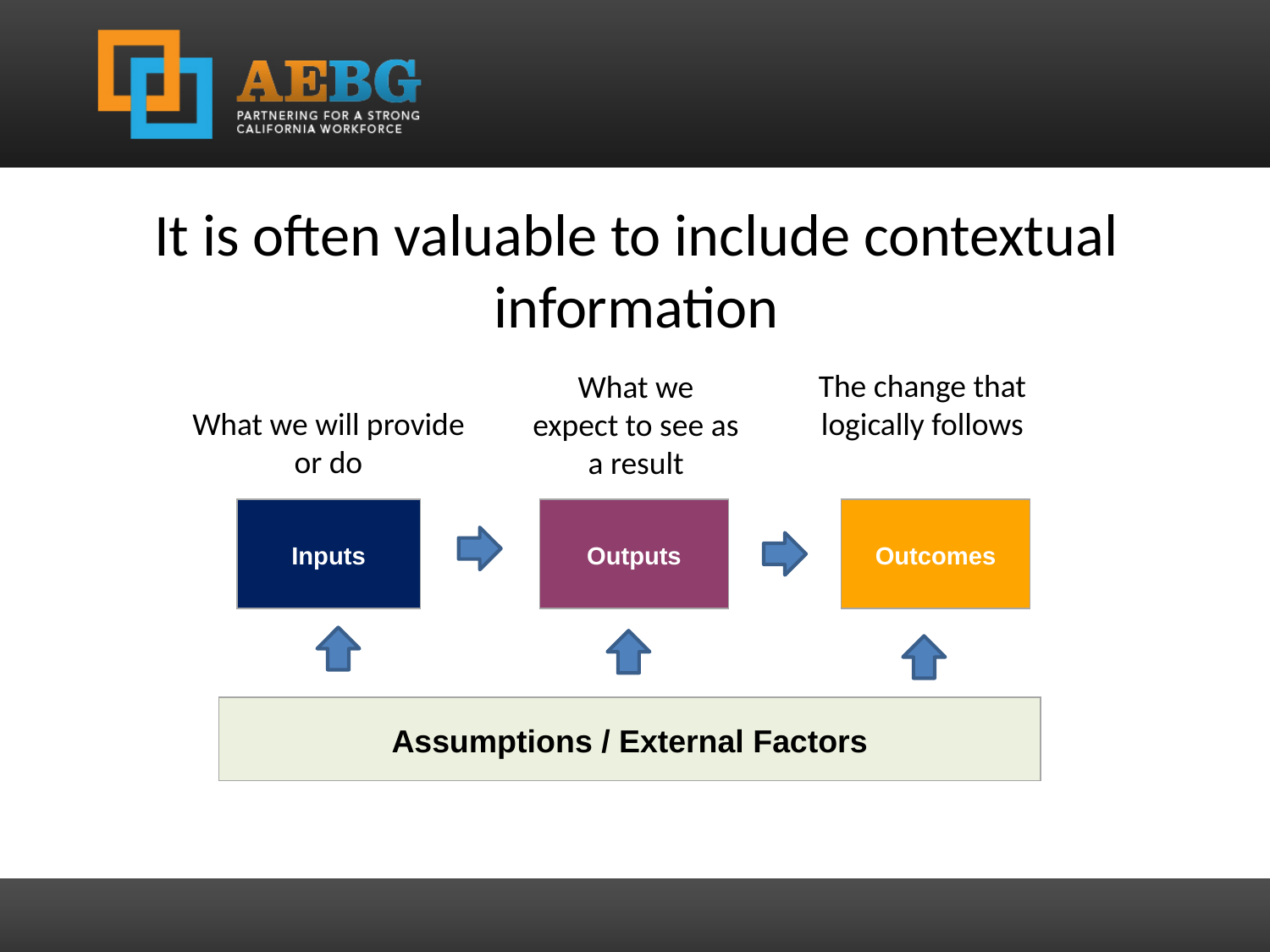

It is often valuable to include contextual information
The change that logically follows
What we expect to see as a result
What we will provide or do
| Inputs |
| --- |
| Outputs |
| --- |
| Outcomes |
| --- |

| Assumptions / External Factors |
| --- |